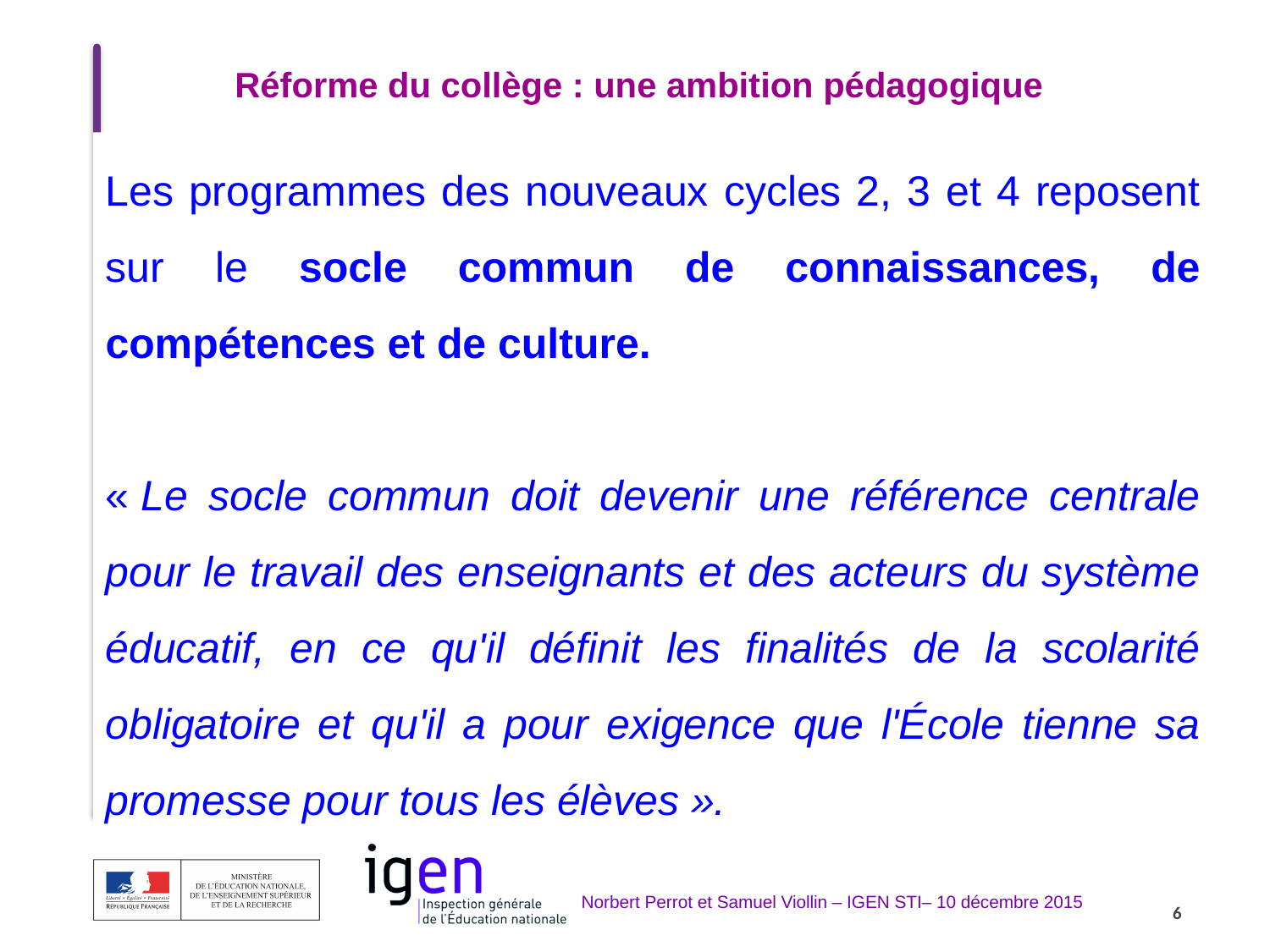

Réforme du collège : une ambition pédagogique
Les programmes des nouveaux cycles 2, 3 et 4 reposent sur le socle commun de connaissances, de compétences et de culture.

« Le socle commun doit devenir une référence centrale pour le travail des enseignants et des acteurs du système éducatif, en ce qu'il définit les finalités de la scolarité obligatoire et qu'il a pour exigence que l'École tienne sa promesse pour tous les élèves ».